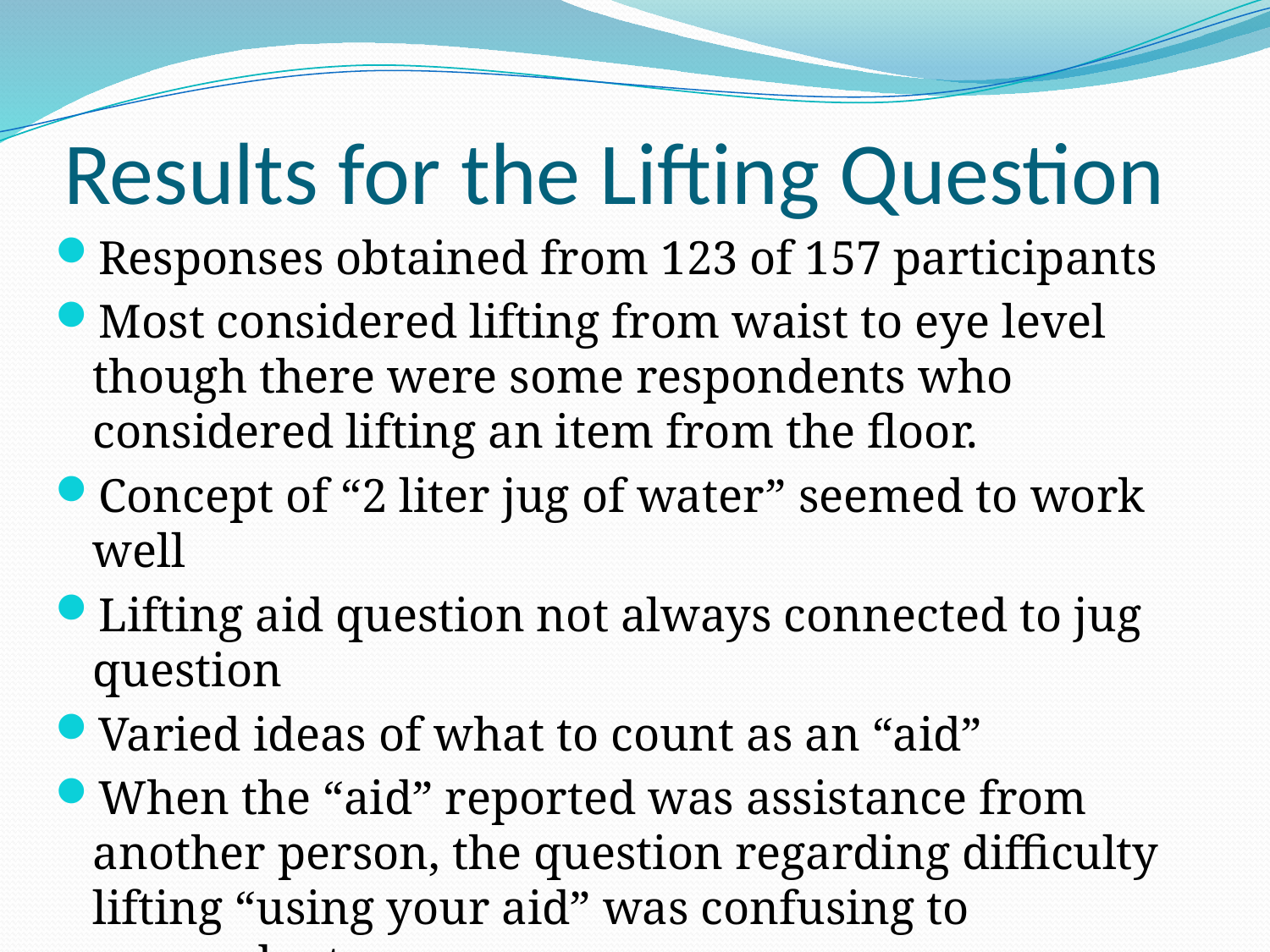

# Results for the Lifting Question
Responses obtained from 123 of 157 participants
Most considered lifting from waist to eye level though there were some respondents who considered lifting an item from the floor.
Concept of “2 liter jug of water” seemed to work well
Lifting aid question not always connected to jug question
Varied ideas of what to count as an “aid”
When the “aid” reported was assistance from another person, the question regarding difficulty lifting “using your aid” was confusing to respondents